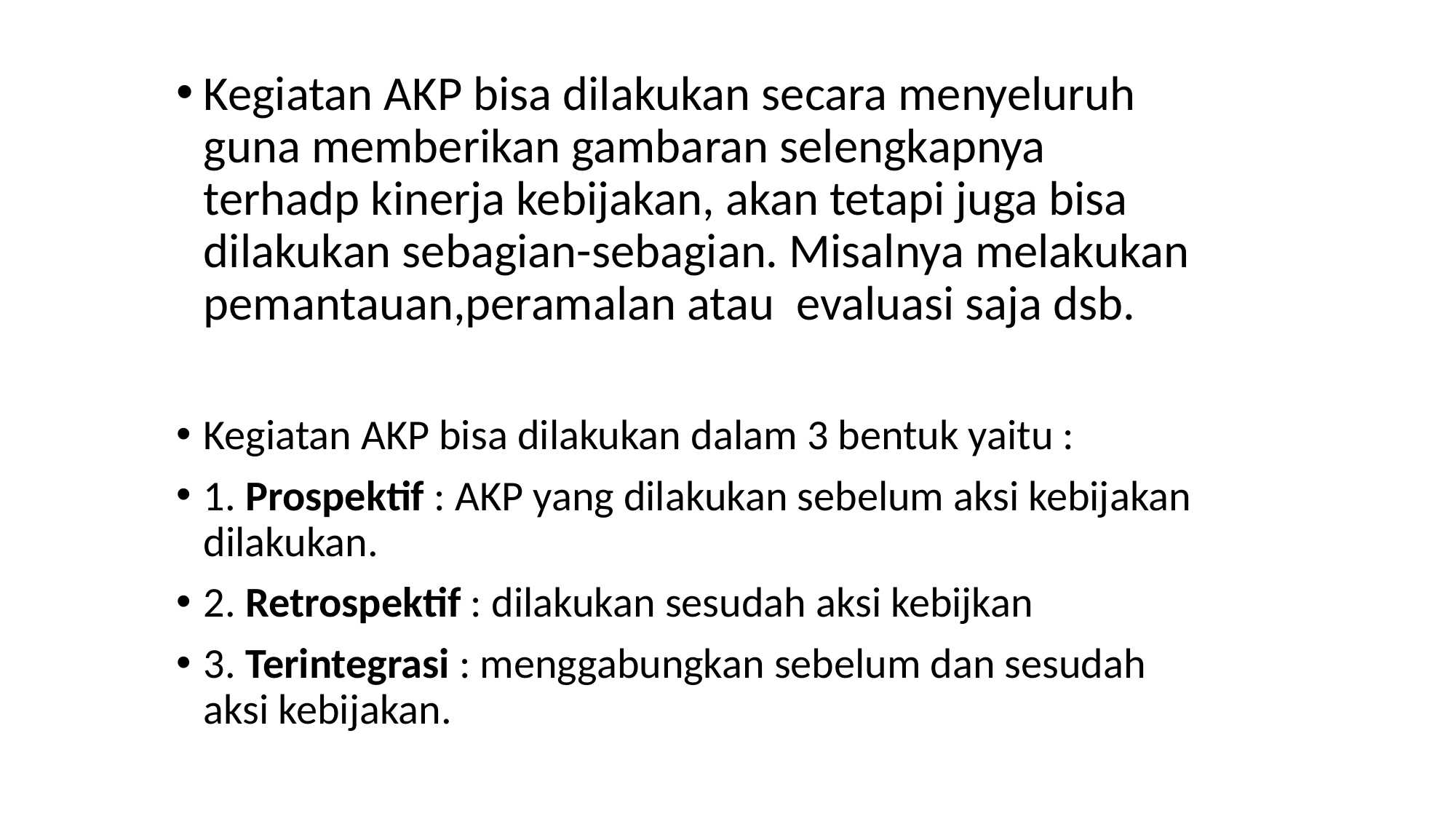

Kegiatan AKP bisa dilakukan secara menyeluruh guna memberikan gambaran selengkapnya terhadp kinerja kebijakan, akan tetapi juga bisa dilakukan sebagian-sebagian. Misalnya melakukan pemantauan,peramalan atau  evaluasi saja dsb.

Kegiatan AKP bisa dilakukan dalam 3 bentuk yaitu :
1. Prospektif : AKP yang dilakukan sebelum aksi kebijakan dilakukan.
2. Retrospektif : dilakukan sesudah aksi kebijkan
3. Terintegrasi : menggabungkan sebelum dan sesudah aksi kebijakan.